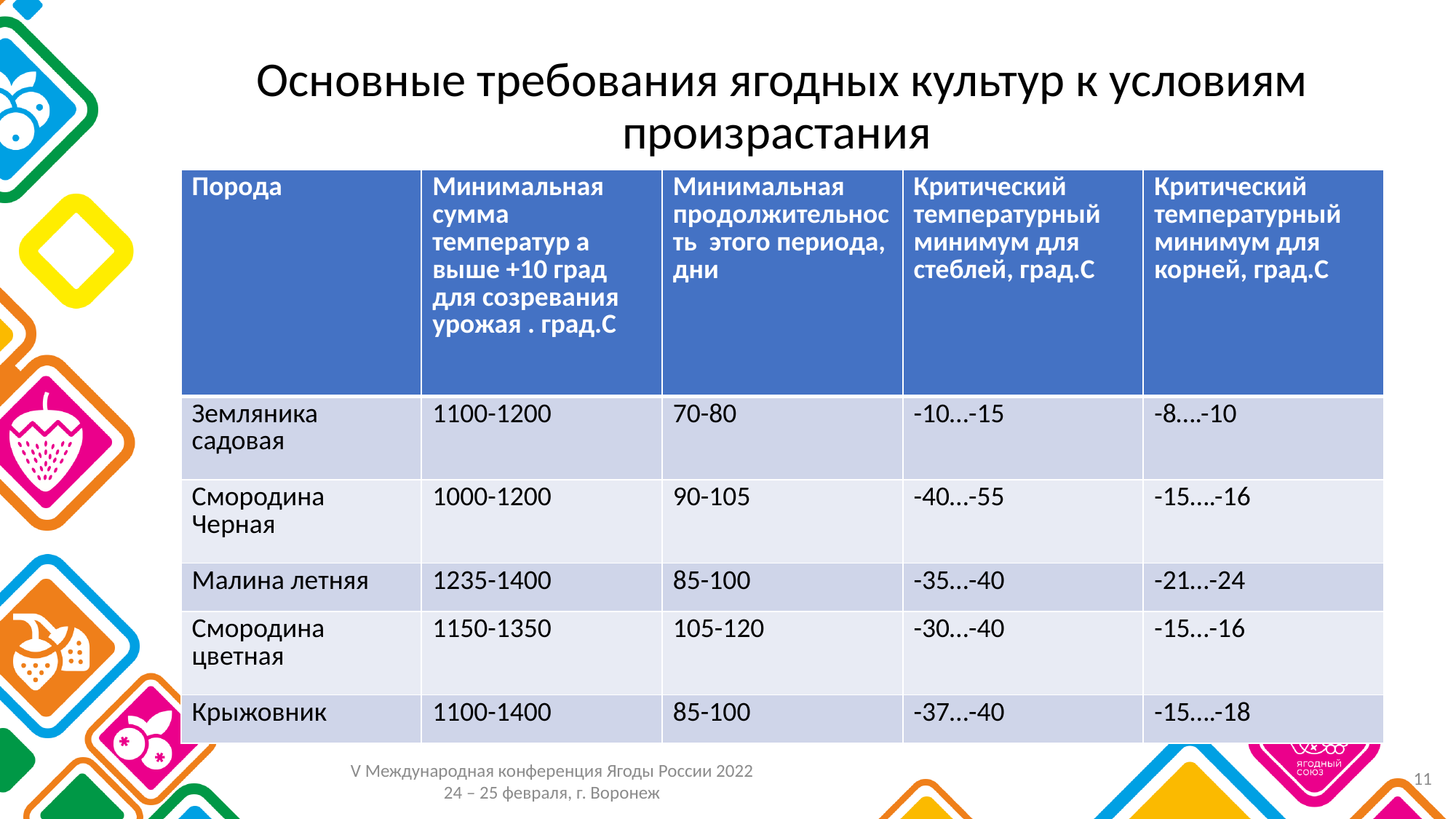

# Основные требования ягодных культур к условиям произрастания
| Порода | Минимальная сумма температур а выше +10 град для созревания урожая . град.С | Минимальная продолжительность этого периода, дни | Критический температурный минимум для стеблей, град.С | Критический температурный минимум для корней, град.С |
| --- | --- | --- | --- | --- |
| Земляника садовая | 1100-1200 | 70-80 | -10…-15 | -8….-10 |
| Смородина Черная | 1000-1200 | 90-105 | -40…-55 | -15….-16 |
| Малина летняя | 1235-1400 | 85-100 | -35…-40 | -21…-24 |
| Смородина цветная | 1150-1350 | 105-120 | -30…-40 | -15…-16 |
| Крыжовник | 1100-1400 | 85-100 | -37…-40 | -15….-18 |
11
V Международная конференция Ягоды России 2022
24 – 25 февраля, г. Воронеж